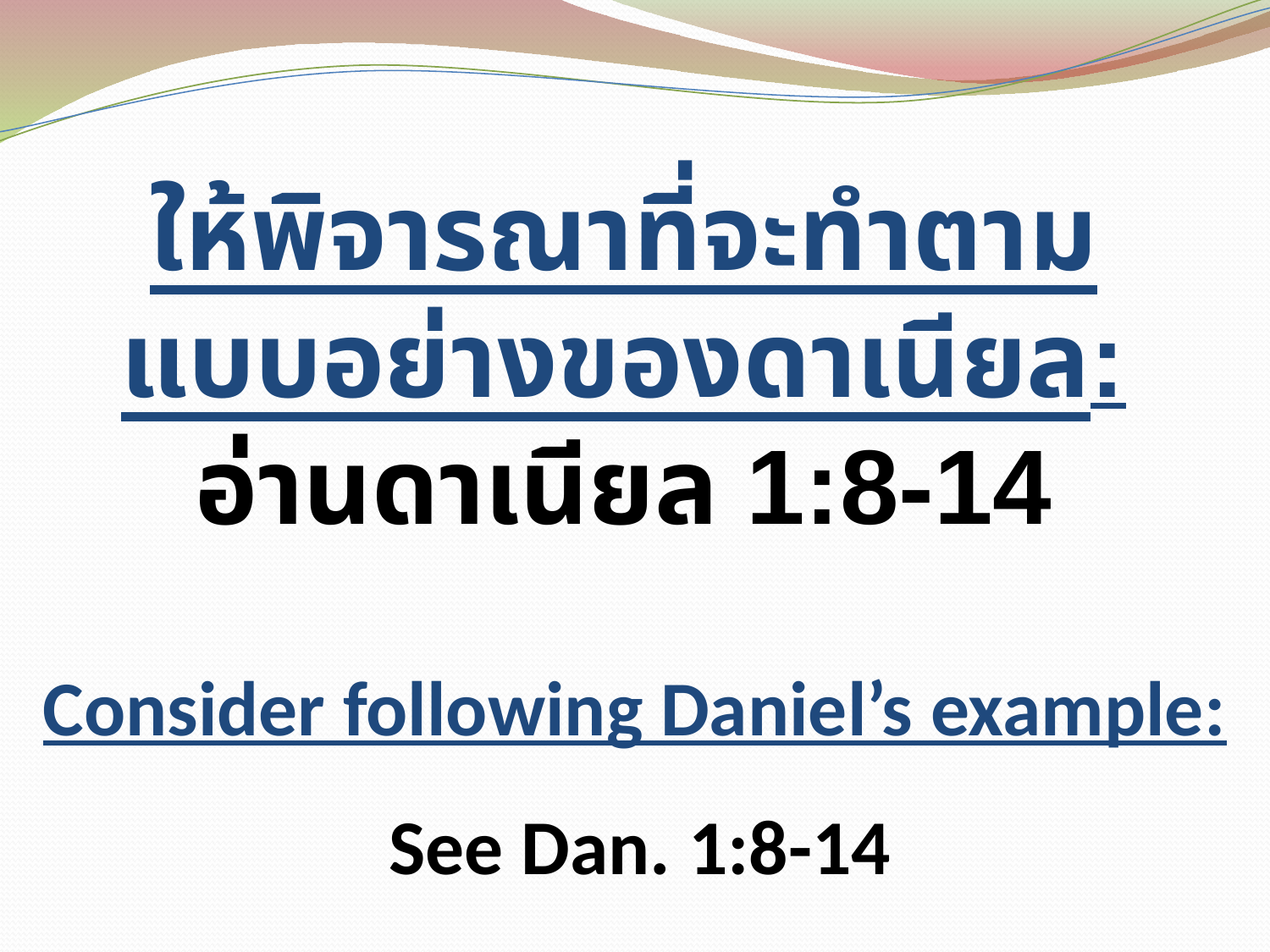

ให้พิจารณาที่จะทำตามแบบอย่างของดาเนียล:
อ่านดาเนียล 1:8-14
See Dan. 1:8-14
# Consider following Daniel’s example: